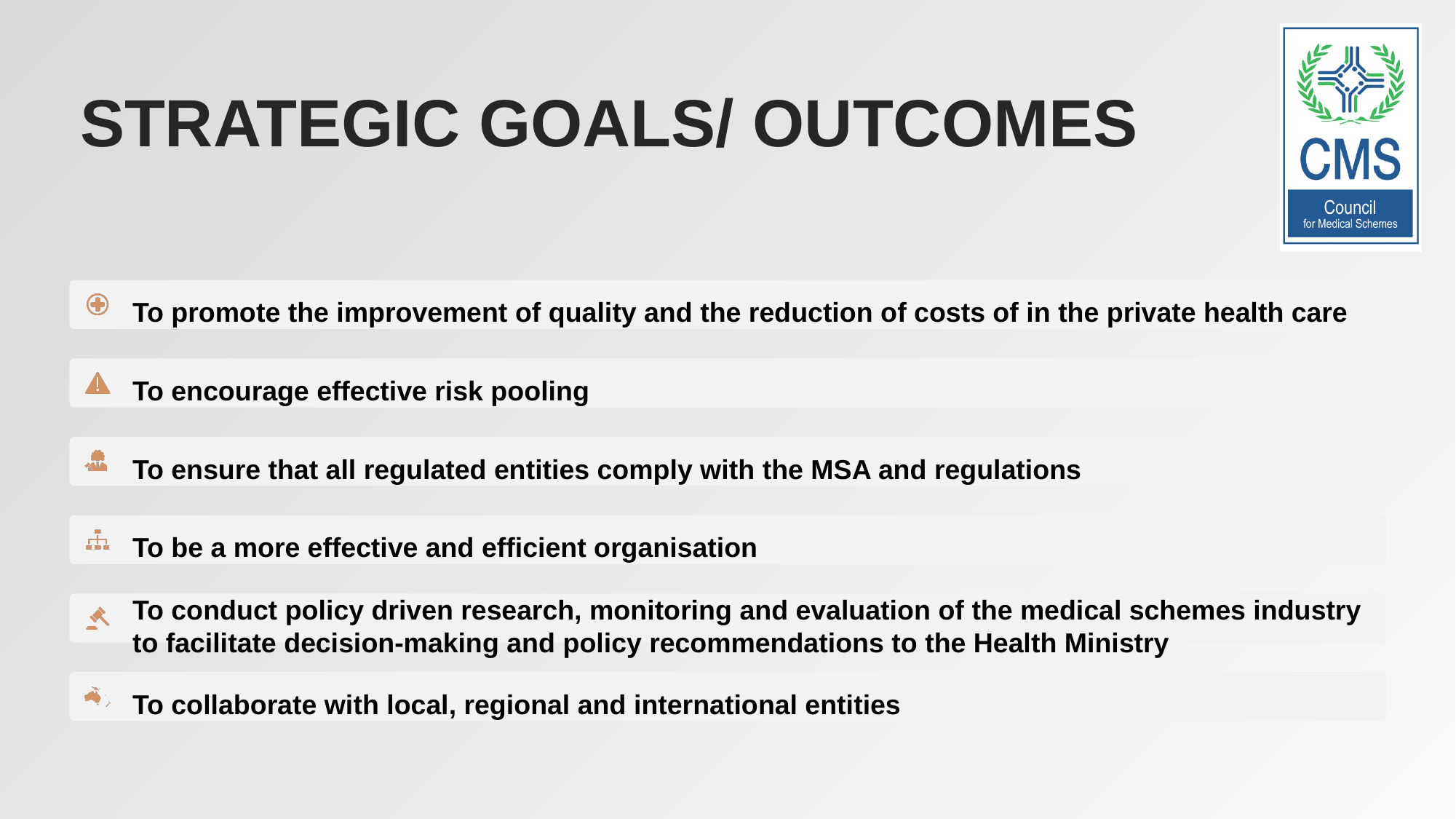

# STRATEGIC GOALS/ OUTCOMES
To promote the improvement of quality and the reduction of costs of in the private health care
To encourage effective risk pooling
To ensure that all regulated entities comply with the MSA and regulations
To be a more effective and efficient organisation
To conduct policy driven research, monitoring and evaluation of the medical schemes industry to facilitate decision-making and policy recommendations to the Health Ministry
To collaborate with local, regional and international entities